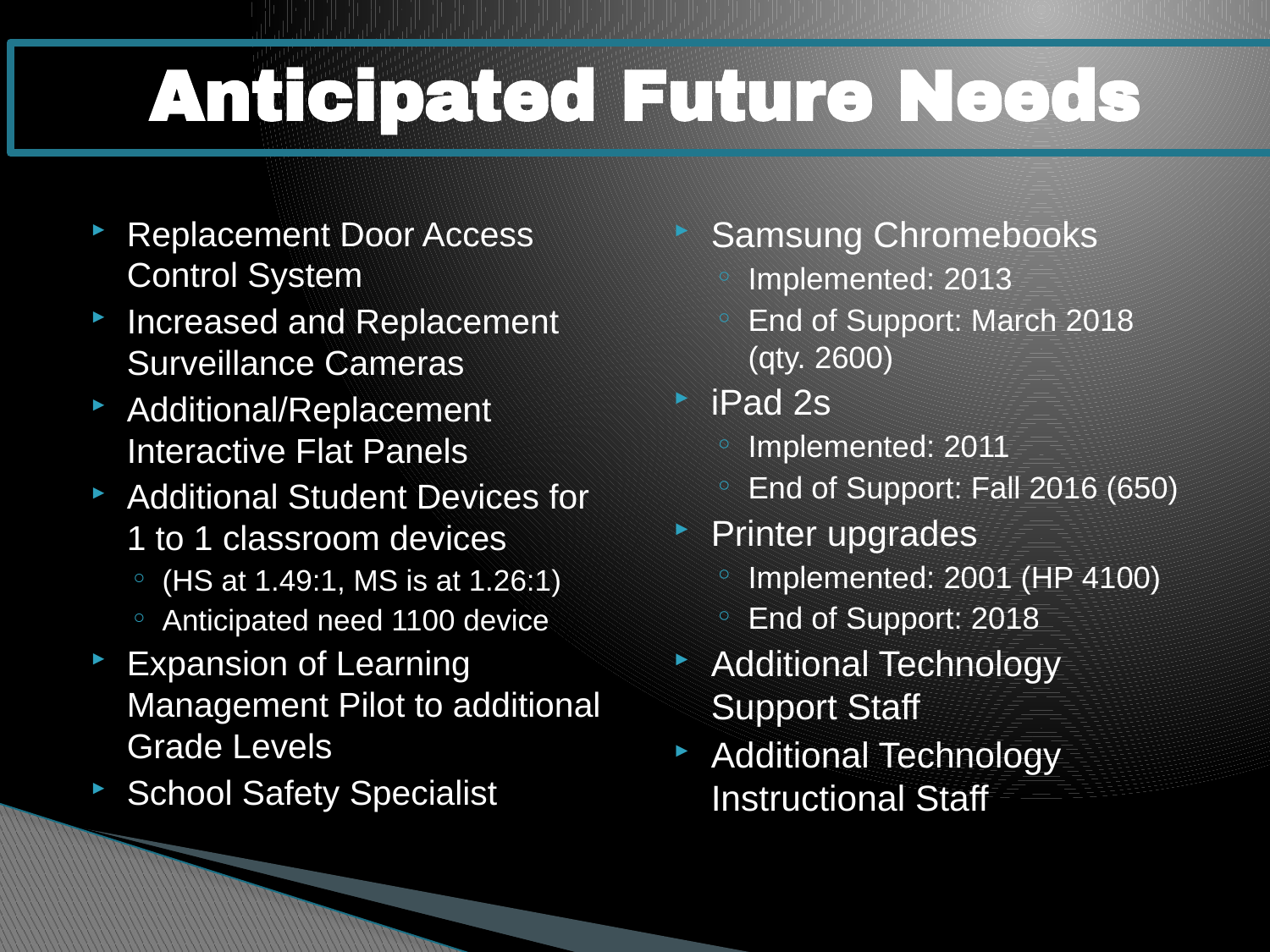

# Anticipated Future Needs
Replacement Door Access Control System
Increased and Replacement Surveillance Cameras
Additional/Replacement Interactive Flat Panels
Additional Student Devices for 1 to 1 classroom devices
(HS at 1.49:1, MS is at 1.26:1)
Anticipated need 1100 device
Expansion of Learning Management Pilot to additional Grade Levels
School Safety Specialist

Samsung Chromebooks
Implemented: 2013
End of Support: March 2018 (qty. 2600)
iPad 2s
Implemented: 2011
End of Support: Fall 2016 (650)
Printer upgrades
Implemented: 2001 (HP 4100)
End of Support: 2018
Additional Technology Support Staff
Additional Technology Instructional Staff